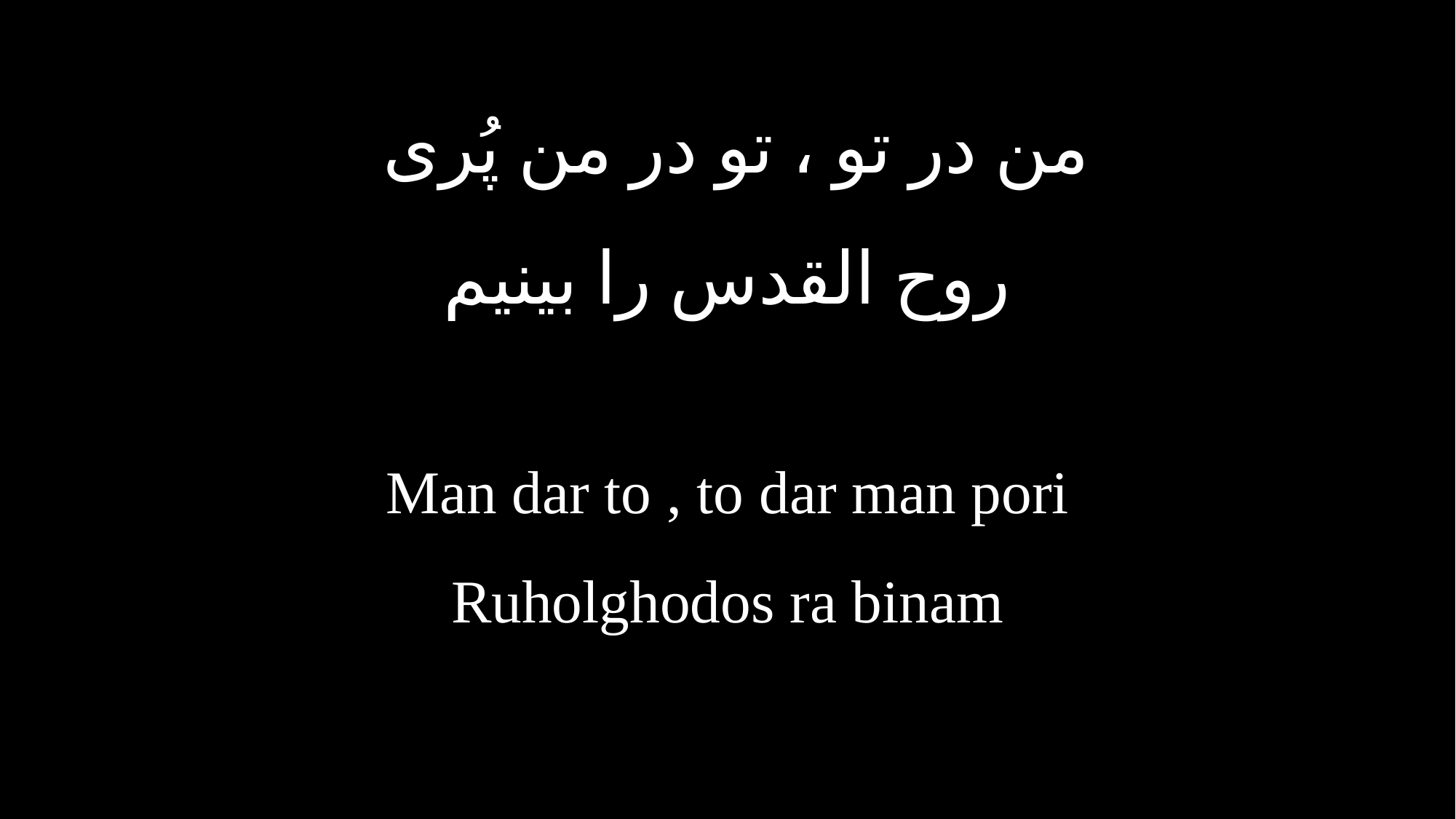

من در تو ، تو در من پُری
روح القدس را بینیم

Man dar to , to dar man pori
Ruholghodos ra binam